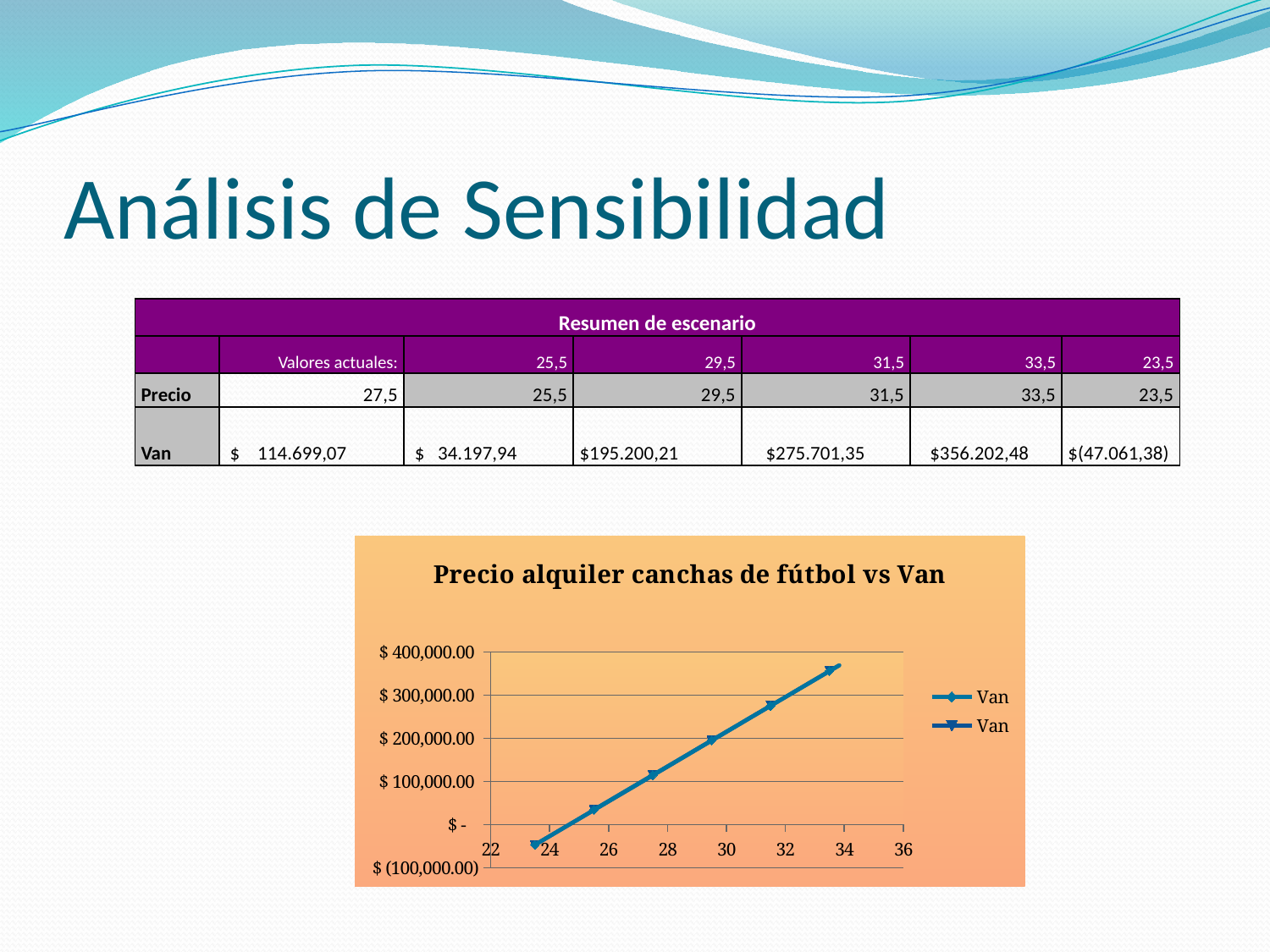

# Análisis de Sensibilidad
| Resumen de escenario |  |  |  |  |  |  |
| --- | --- | --- | --- | --- | --- | --- |
|  | Valores actuales: | 25,5 | 29,5 | 31,5 | 33,5 | 23,5 |
| Precio | 27,5 | 25,5 | 29,5 | 31,5 | 33,5 | 23,5 |
| Van | $ 114.699,07 | $ 34.197,94 | $195.200,21 | $275.701,35 | $356.202,48 | $(47.061,38) |

### Chart: Precio alquiler canchas de fútbol vs Van

| Category | Van | Van |
|---|---|---|